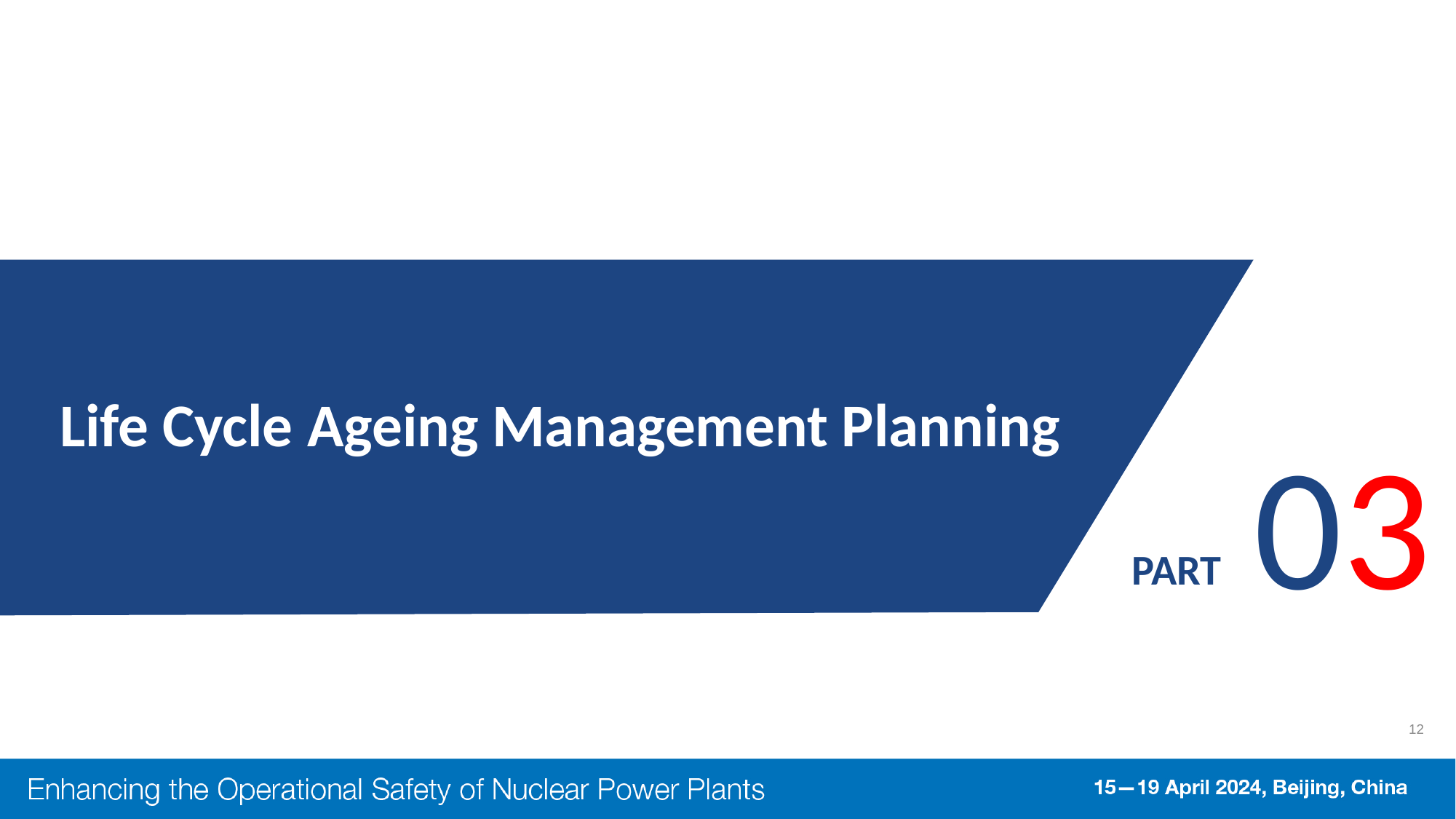

Life Cycle Ageing Management Planning
03
PART